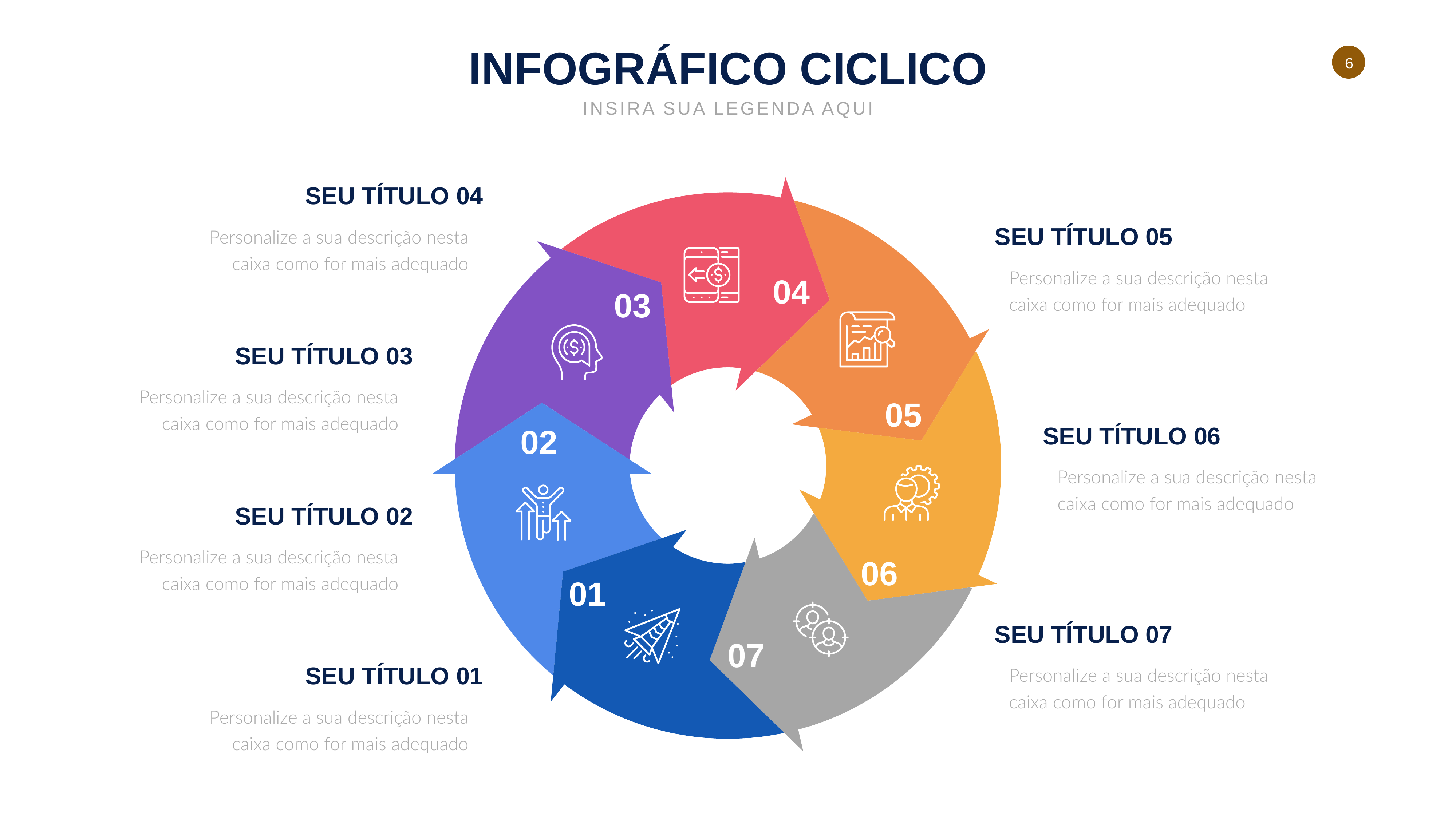

INFOGRÁFICO CICLICO
INSIRA SUA LEGENDA AQUI
SEU TÍTULO 04

SEU TÍTULO 05
Personalize a sua descrição nesta caixa como for mais adequado
Personalize a sua descrição nesta caixa como for mais adequado

04
03

SEU TÍTULO 03

Personalize a sua descrição nesta caixa como for mais adequado
05

SEU TÍTULO 06
Personalize a sua descrição nesta caixa como for mais adequado
02

SEU TÍTULO 02

Personalize a sua descrição nesta caixa como for mais adequado
06
01

SEU TÍTULO 07
Personalize a sua descrição nesta caixa como for mais adequado
07
SEU TÍTULO 01
Personalize a sua descrição nesta caixa como for mais adequado